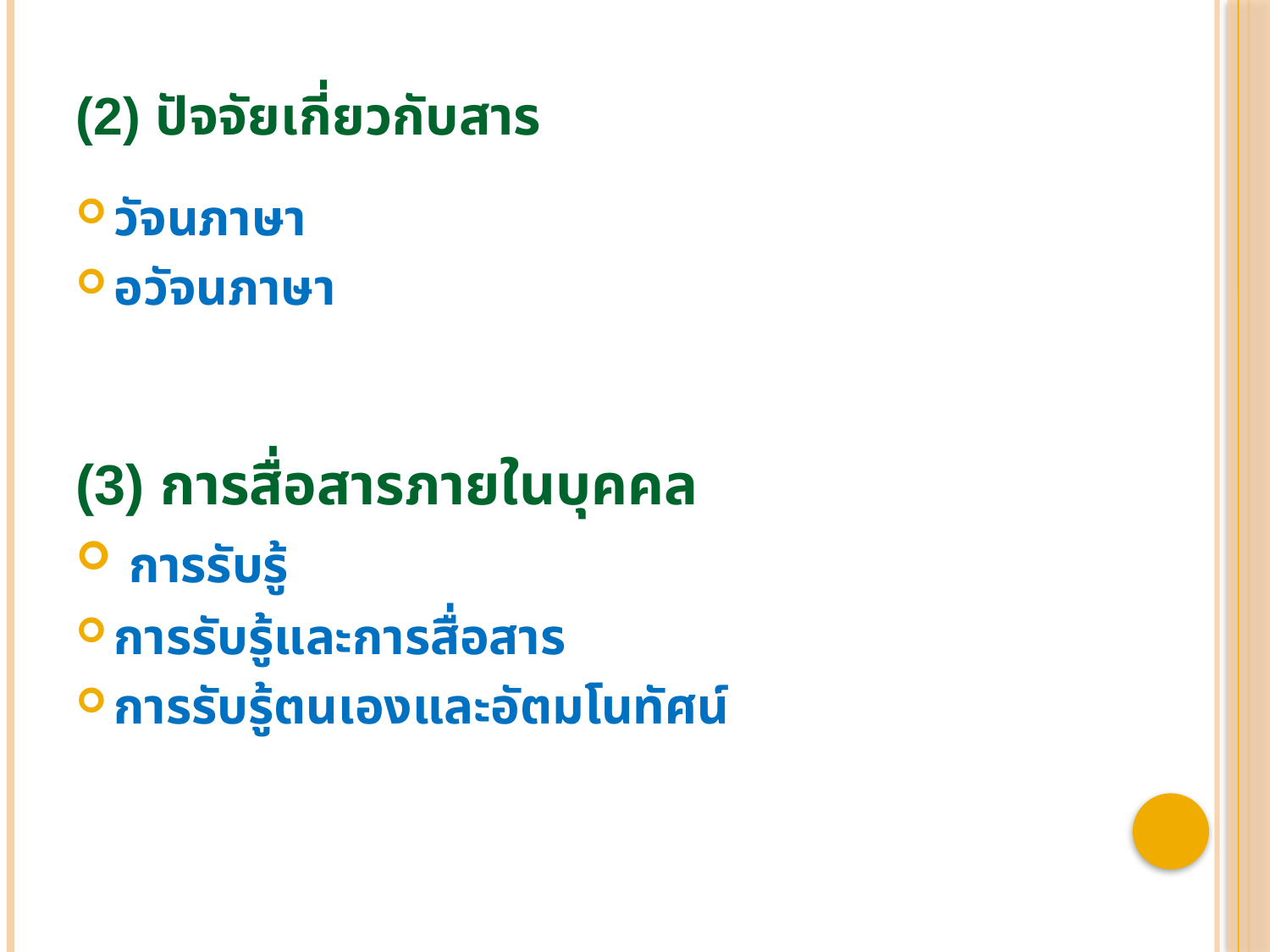

# (2) ปัจจัยเกี่ยวกับสาร
วัจนภาษา
อวัจนภาษา

(3) การสื่อสารภายในบุคคล
 การรับรู้
การรับรู้และการสื่อสาร
การรับรู้ตนเองและอัตมโนทัศน์